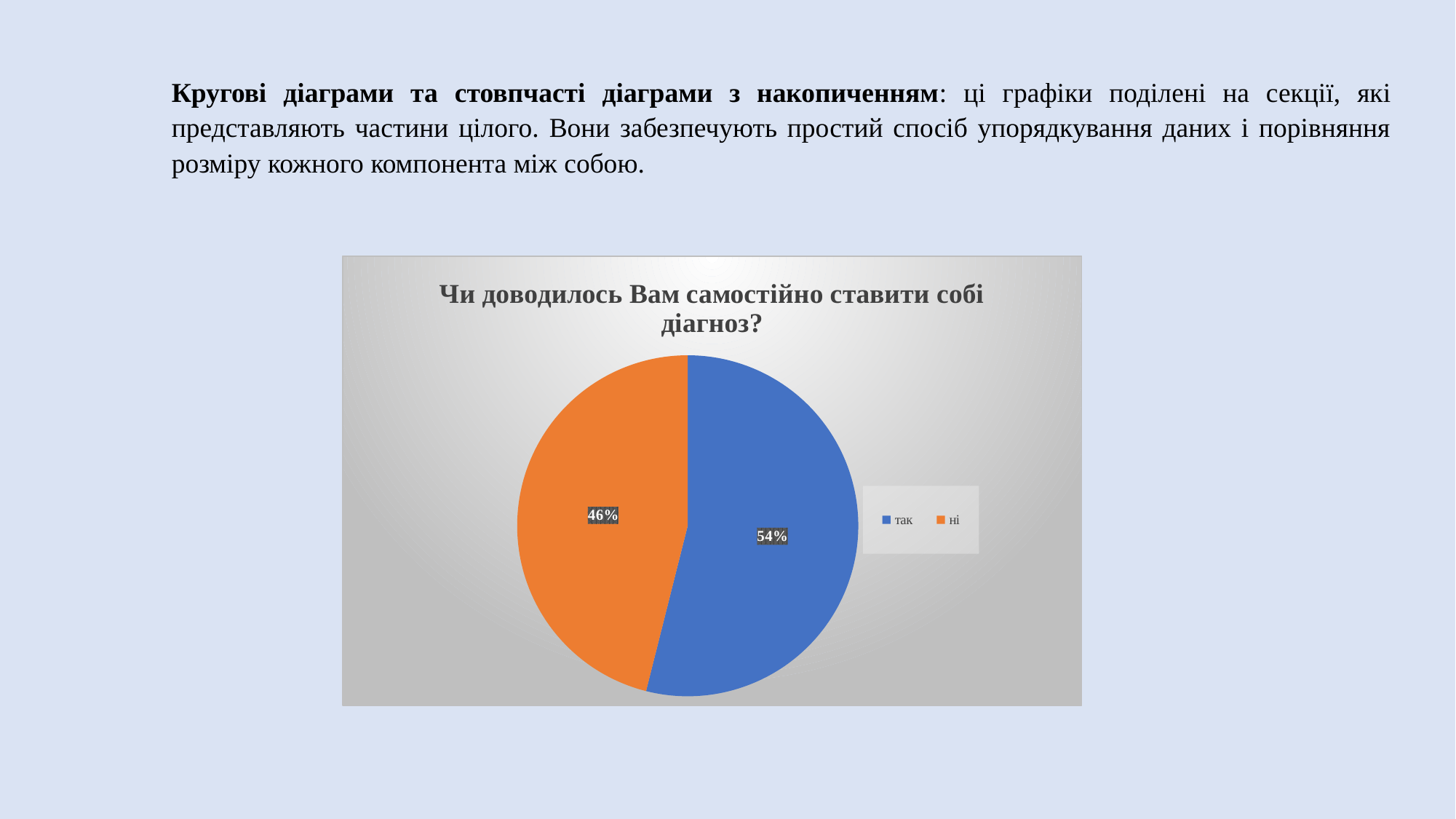

Кругові діаграми та стовпчасті діаграми з накопиченням: ці графіки поділені на секції, які представляють частини цілого. Вони забезпечують простий спосіб упорядкування даних і порівняння розміру кожного компонента між собою.

### Chart: Чи доводилось Вам самостійно ставити собі діагноз?

| Category |  |
|---|---|
| так | 53.92670157068062 |
| ні | 46.07329842931937 |